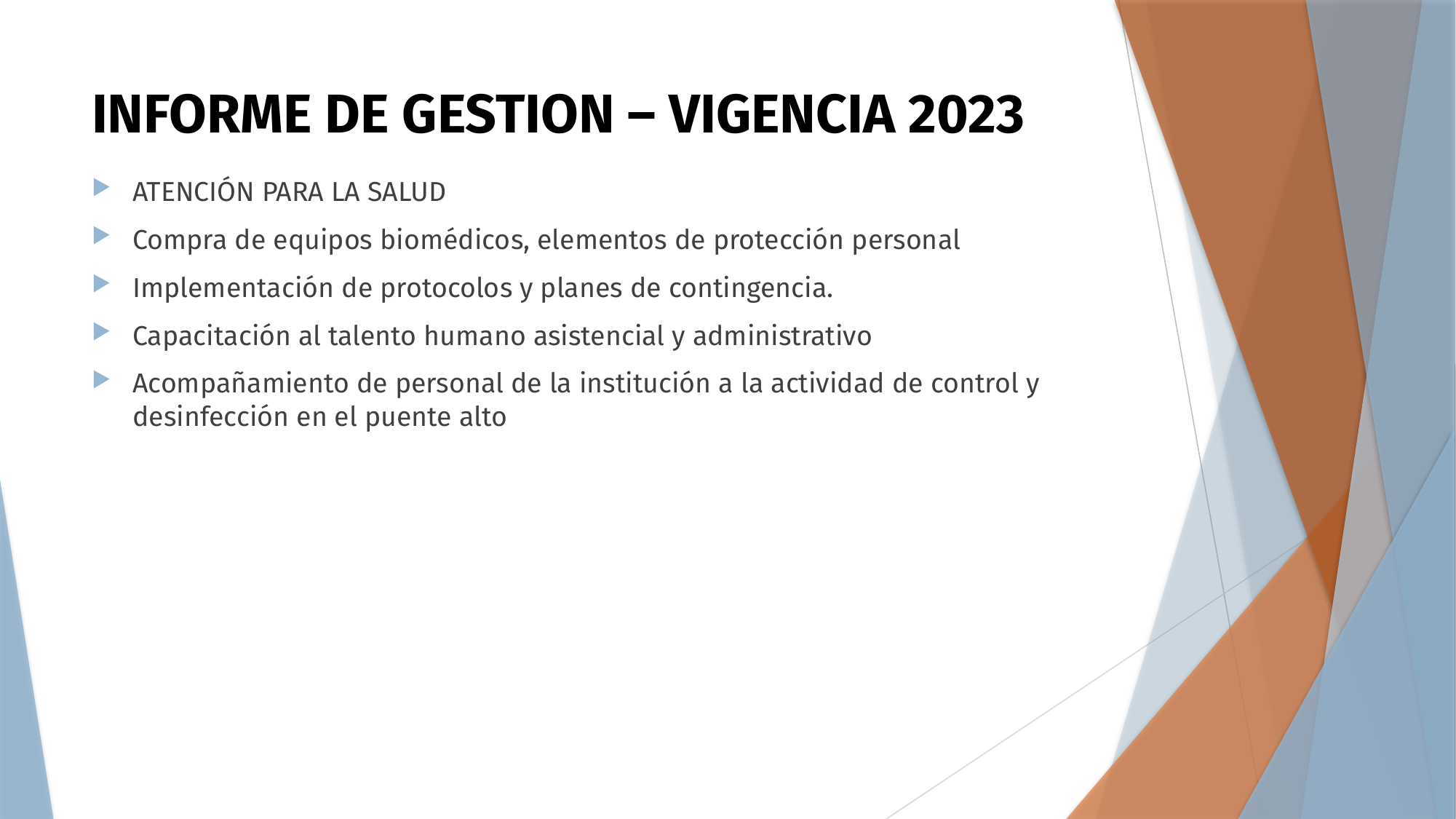

# INFORME DE GESTION – VIGENCIA 2023
ATENCIÓN PARA LA SALUD
Compra de equipos biomédicos, elementos de protección personal
Implementación de protocolos y planes de contingencia.
Capacitación al talento humano asistencial y administrativo
Acompañamiento de personal de la institución a la actividad de control y desinfección en el puente alto